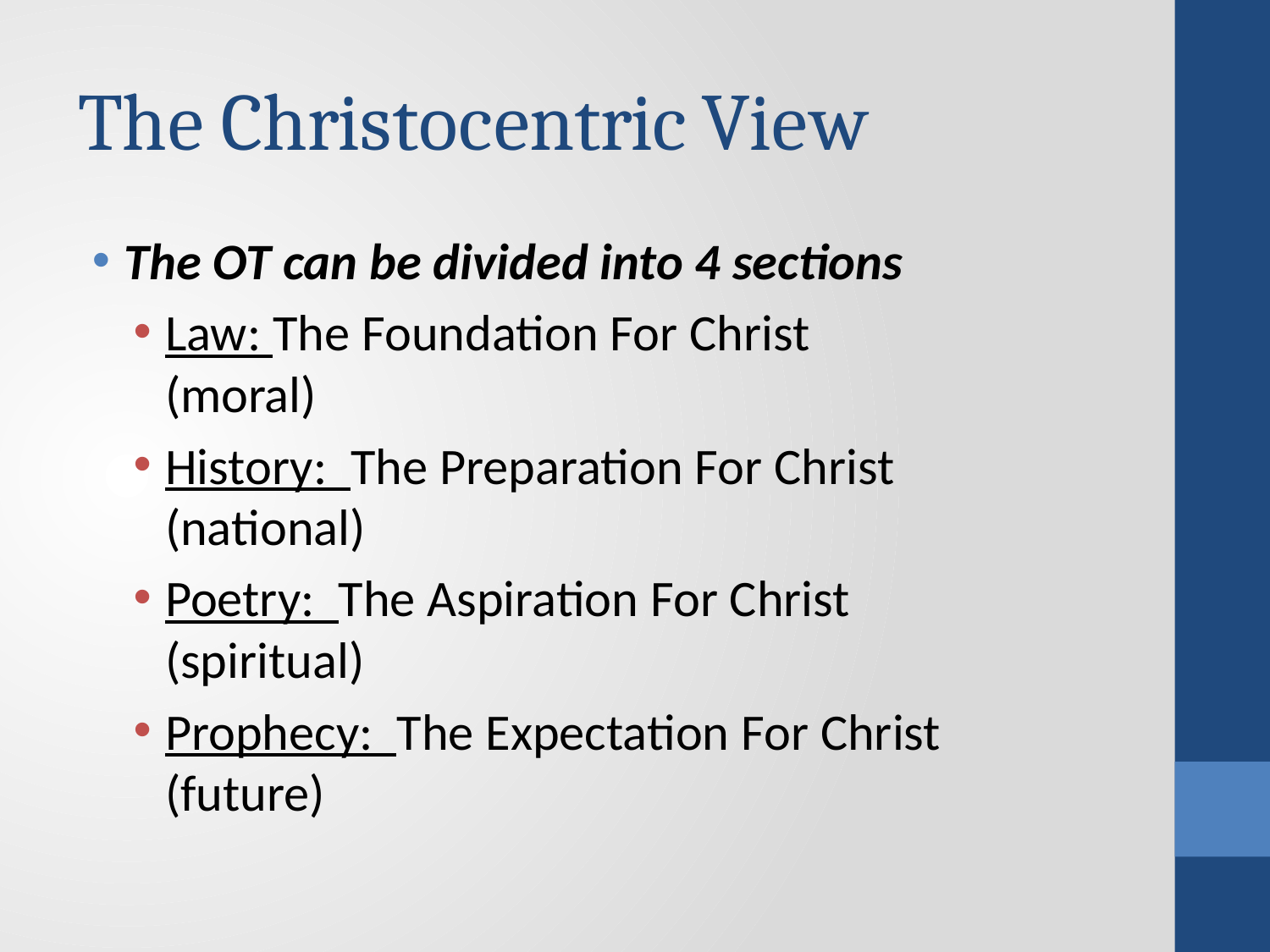

# The Christocentric View
The OT can be divided into 4 sections
Law: The Foundation For Christ             (moral)
History:  The Preparation For Christ    (national)
Poetry:  The Aspiration For Christ        (spiritual)
Prophecy:  The Expectation For Christ (future)